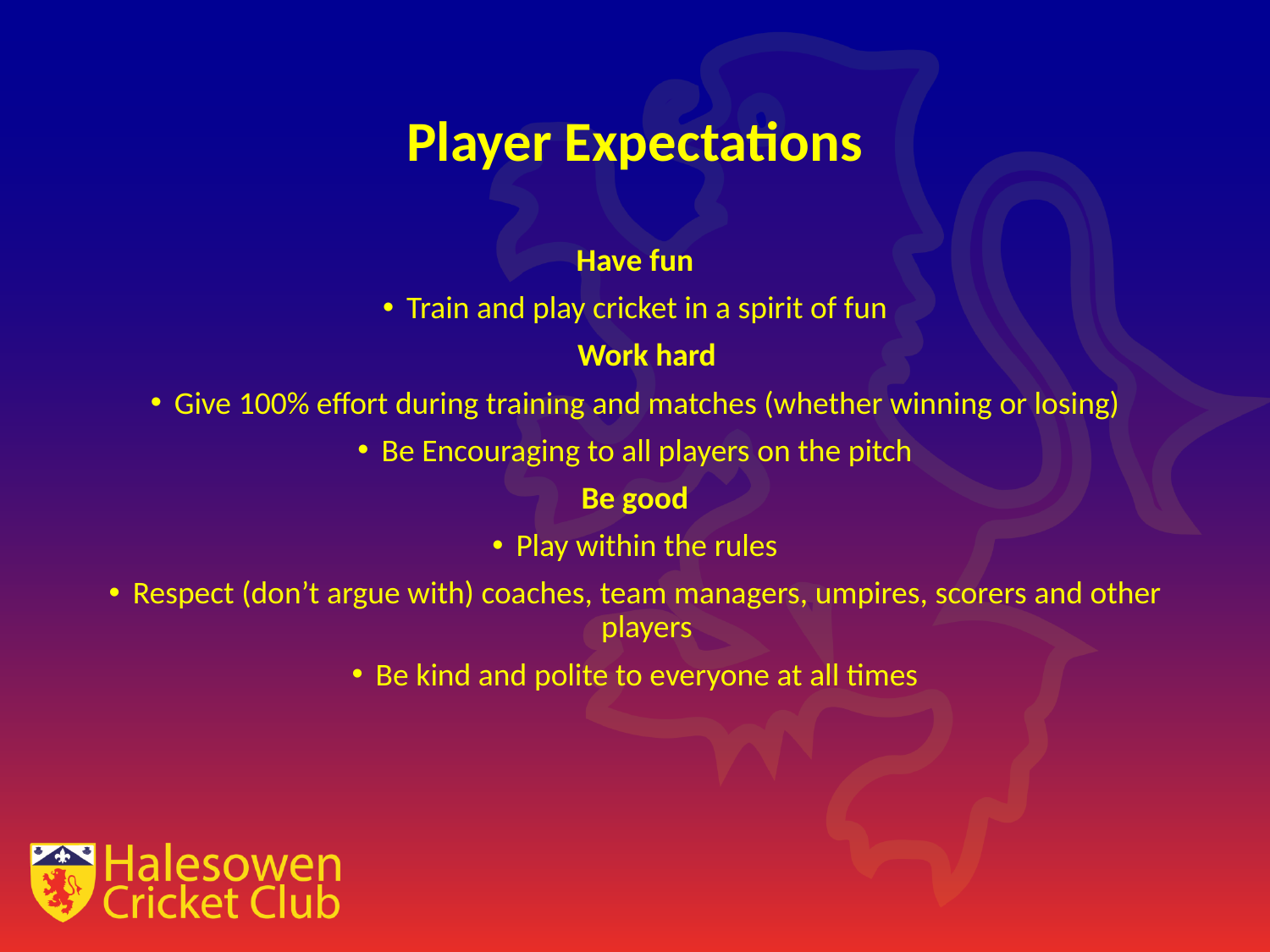

# Player Expectations
Have fun
Train and play cricket in a spirit of fun
Work hard
Give 100% effort during training and matches (whether winning or losing)
Be Encouraging to all players on the pitch
Be good
Play within the rules
Respect (don’t argue with) coaches, team managers, umpires, scorers and other players
Be kind and polite to everyone at all times